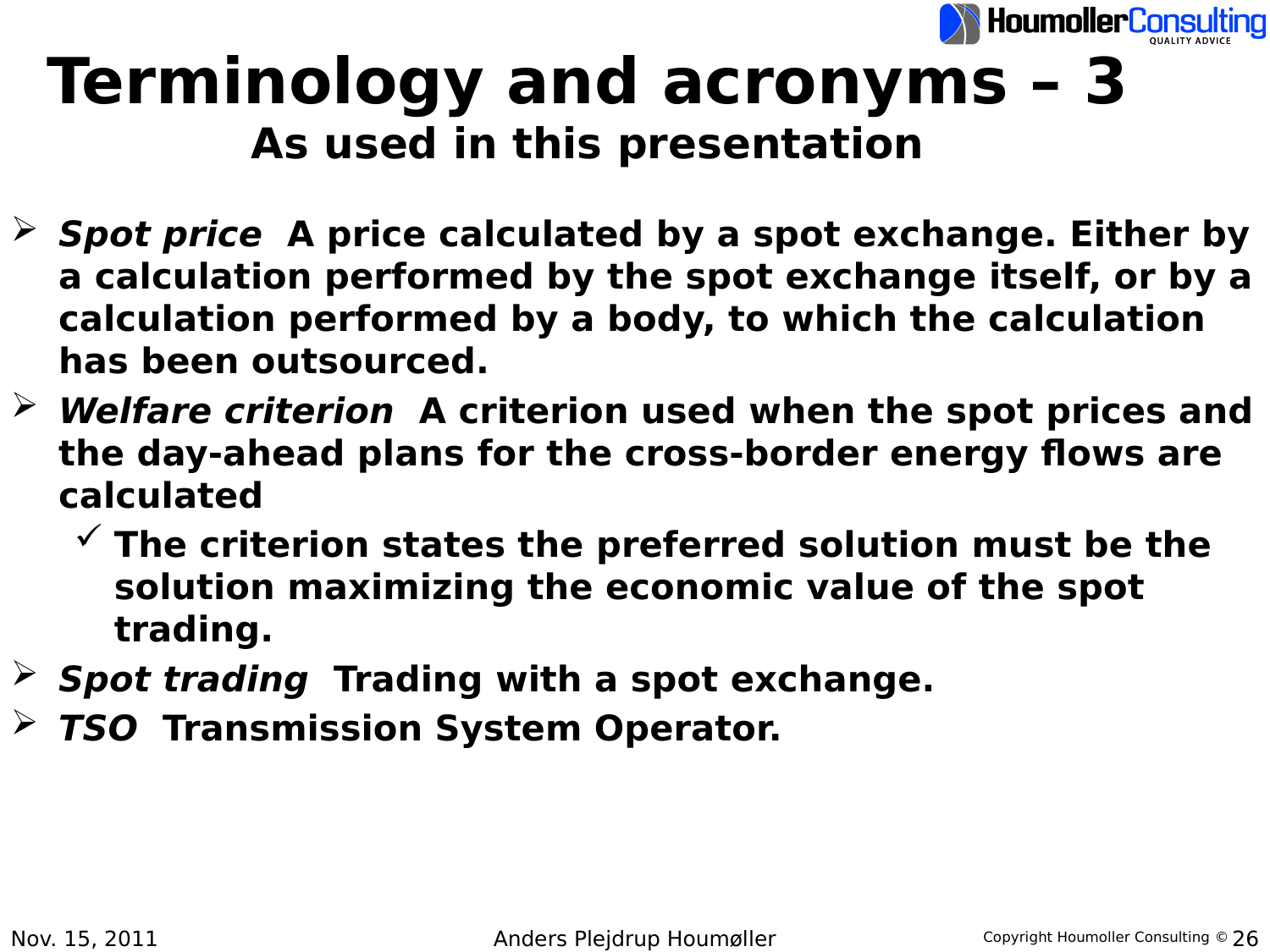

# Terminology and acronyms – 3 As used in this presentation
Spot price  A price calculated by a spot exchange. Either by a calculation performed by the spot exchange itself, or by a calculation performed by a body, to which the calculation has been outsourced.
Welfare criterion  A criterion used when the spot prices and the day-ahead plans for the cross-border energy flows are calculated
The criterion states the preferred solution must be the solution maximizing the economic value of the spot trading.
Spot trading  Trading with a spot exchange.
TSO  Transmission System Operator.
Nov. 15, 2011
Anders Plejdrup Houmøller
26